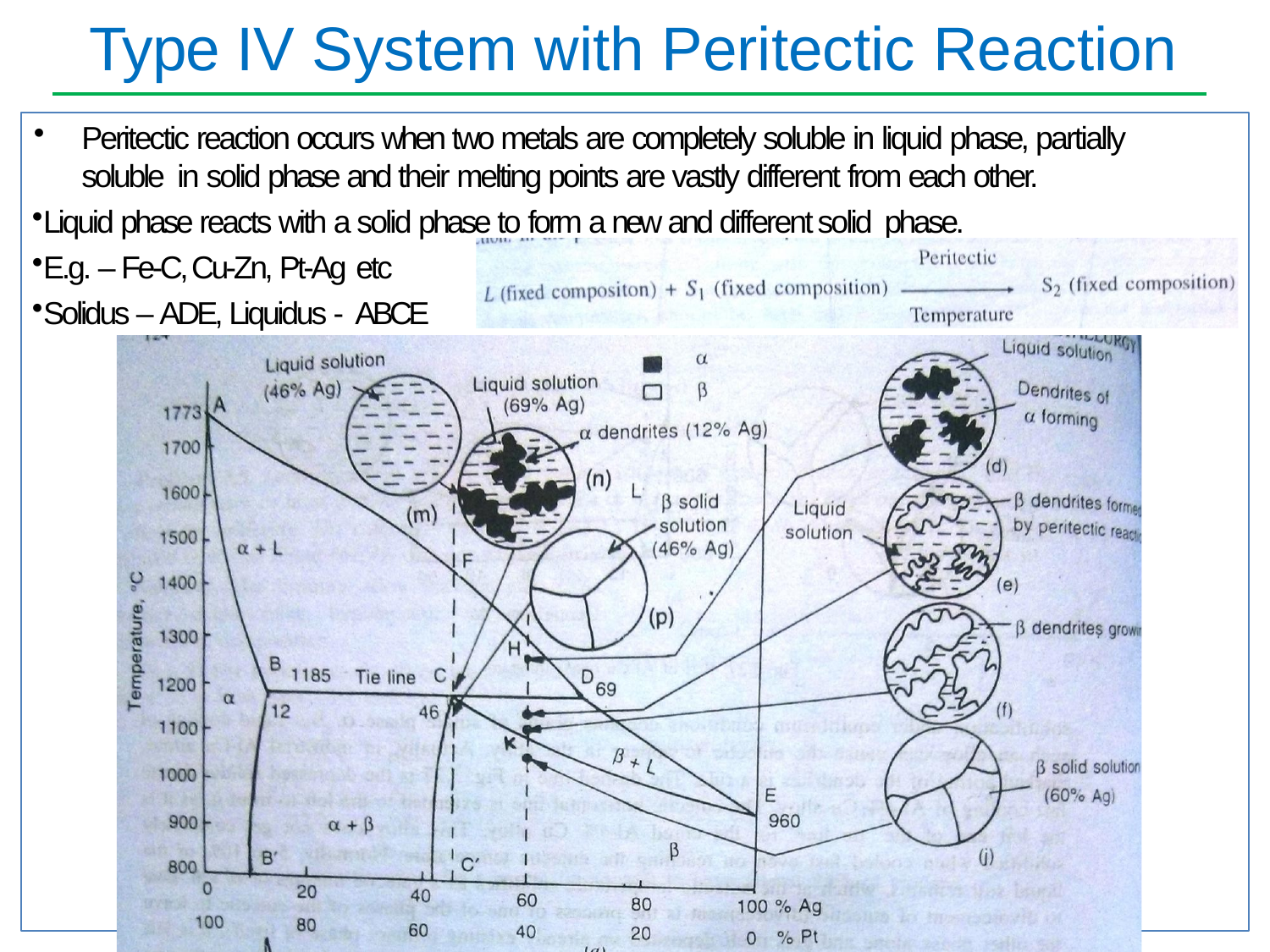

# Type IV System with Peritectic Reaction

Peritectic reaction occurs when two metals are completely soluble in liquid phase, partially soluble  in solid phase and their melting points are vastly different from each other.
Liquid phase reacts with a solid phase to form a new and different solid phase.
E.g. – Fe-C, Cu-Zn, Pt-Ag etc
Solidus – ADE, Liquidus - ABCE